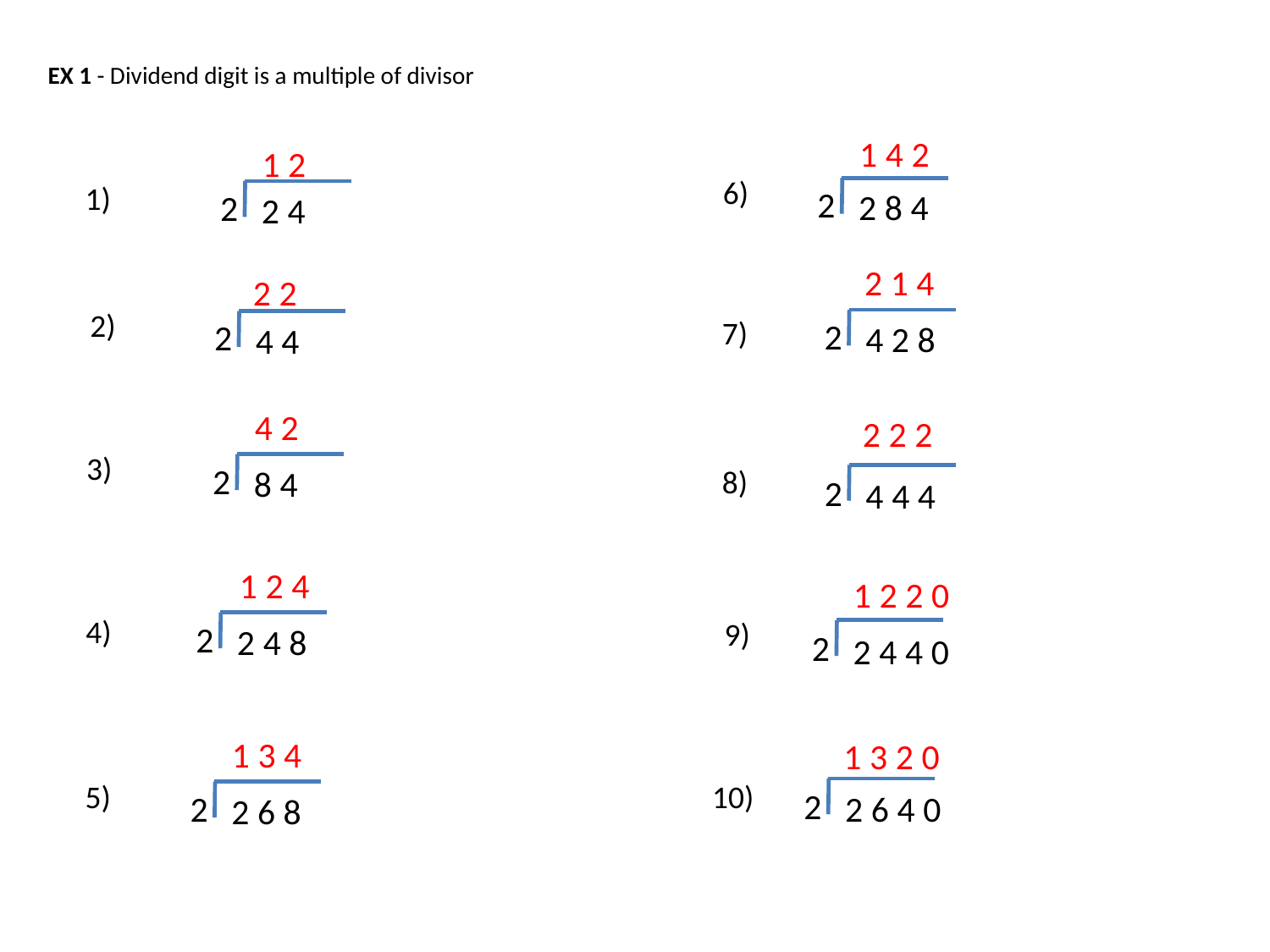

EX 1 - Dividend digit is a multiple of divisor
1 4 2
1 2
6)
1)
2
2 8 4
2
2 4
2 1 4
2 2
2)
7)
2
4 2 8
2
4 4
4 2
2 2 2
3)
2
8 4
8)
2
4 4 4
1 2 4
1 2 2 0
4)
9)
2
2 4 8
2
2 4 4 0
1 3 4
1 3 2 0
5)
10)
2
2 6 4 0
2
2 6 8